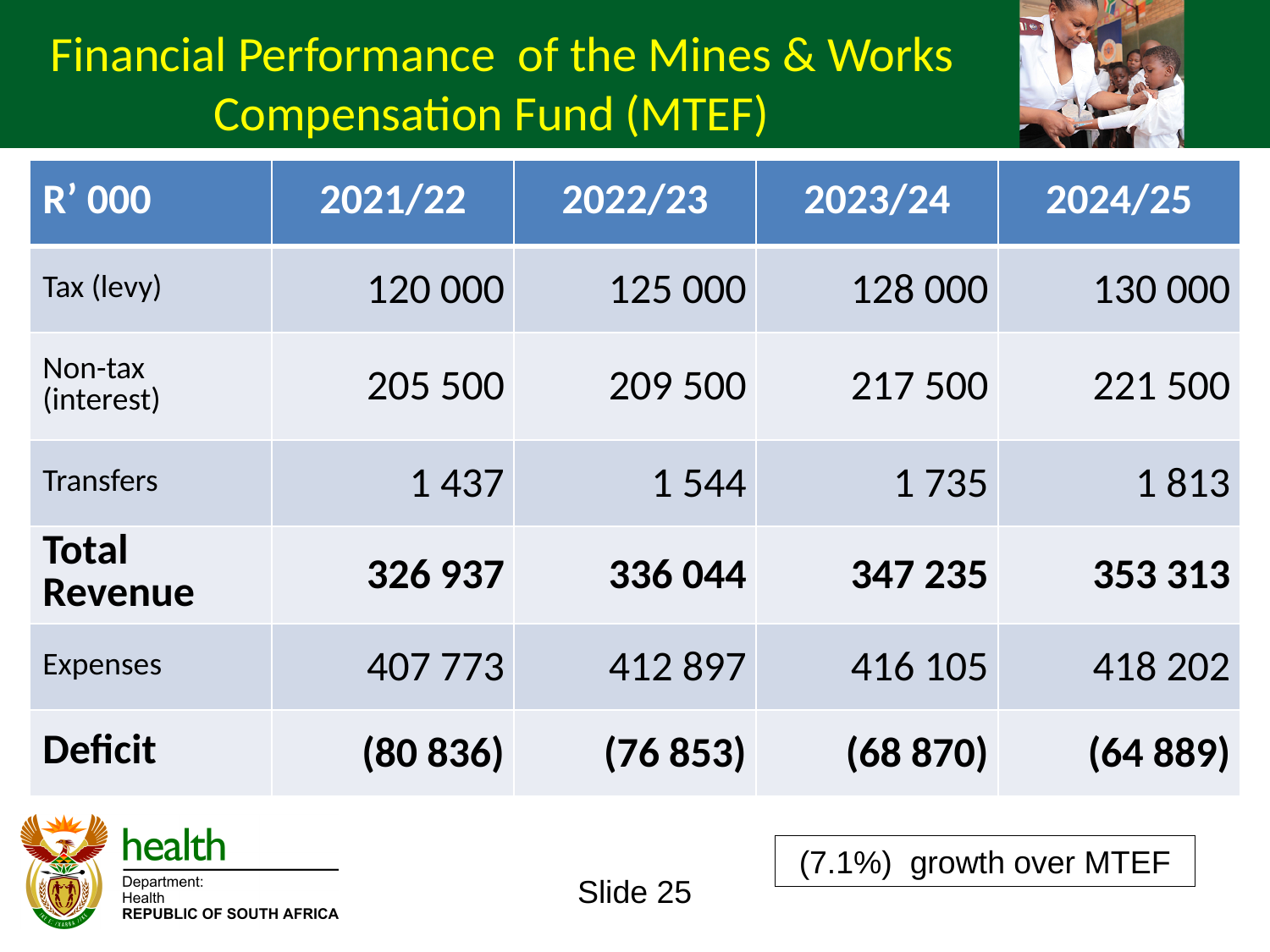

Financial Performance  of the Mines & Works Compensation Fund (MTEF)
| R’ 000 | 2021/22 | 2022/23 | 2023/24 | 2024/25 |
| --- | --- | --- | --- | --- |
| Tax (levy) | 120 000 | 125 000 | 128 000 | 130 000 |
| Non-tax (interest) | 205 500 | 209 500 | 217 500 | 221 500 |
| Transfers | 1 437 | 1 544 | 1 735 | 1 813 |
| Total Revenue | 326 937 | 336 044 | 347 235 | 353 313 |
| Expenses | 407 773 | 412 897 | 416 105 | 418 202 |
| Deficit | (80 836) | (76 853) | (68 870) | (64 889) |
(7.1%)  growth over MTEF